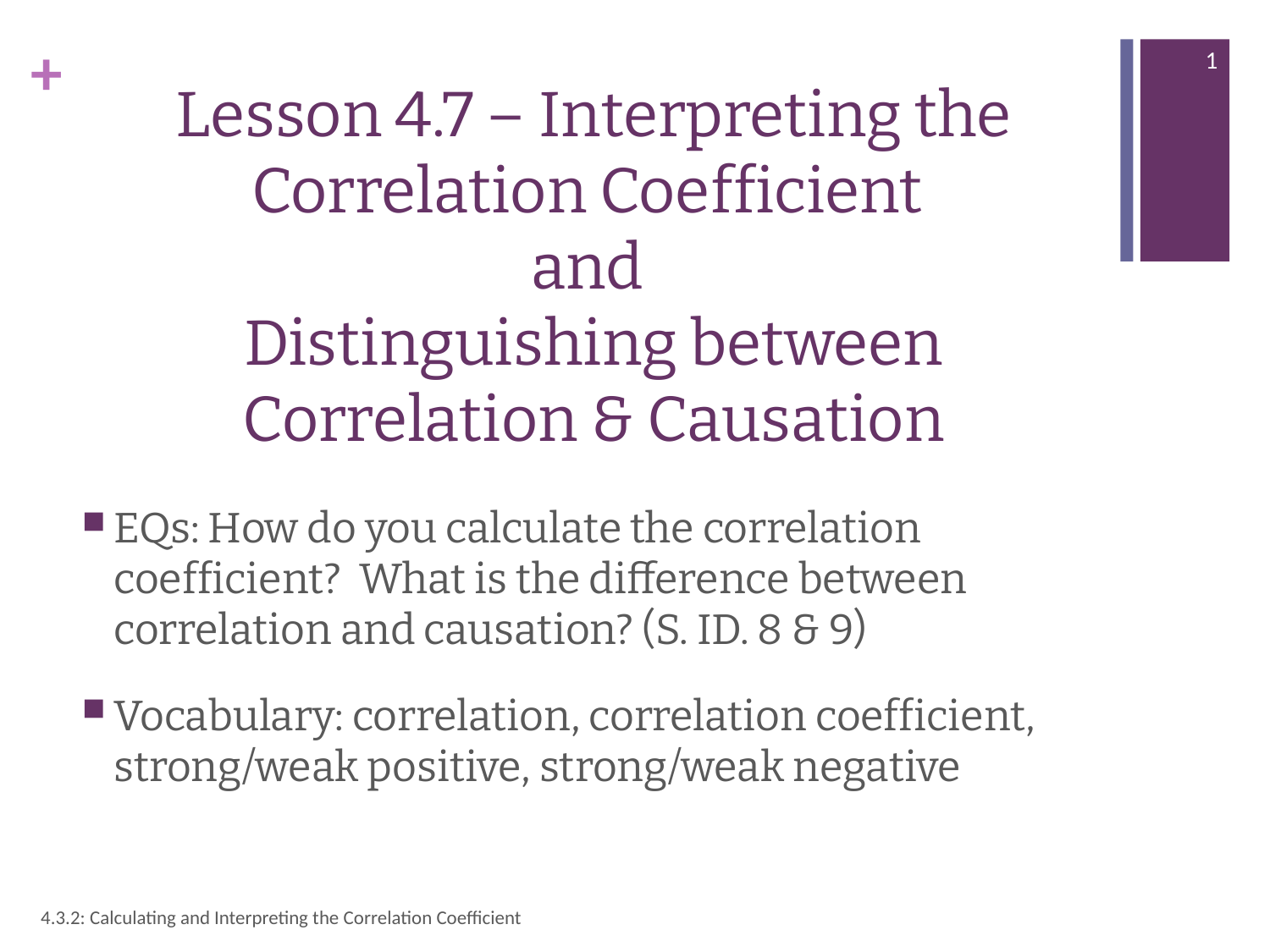

1
# Lesson 4.7 – Interpreting the Correlation Coefficient and Distinguishing between Correlation & Causation
EQs: How do you calculate the correlation coefficient?  What is the difference between correlation and causation? (S. ID. 8 & 9)
Vocabulary: correlation, correlation coefficient, strong/weak positive, strong/weak negative
4.3.2: Calculating and Interpreting the Correlation Coefficient